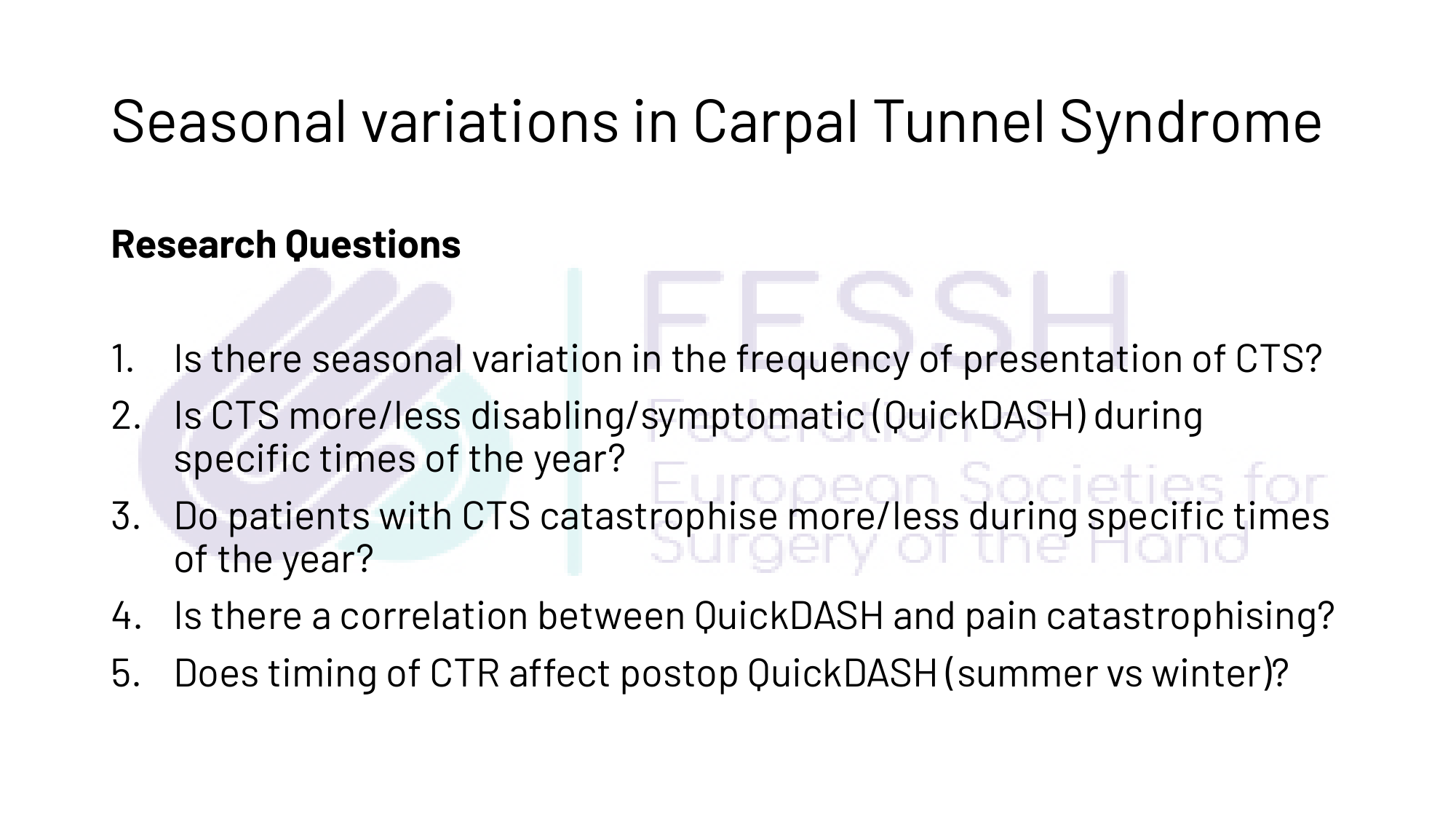

# Seasonal variations in Carpal Tunnel Syndrome
Research Questions

Is there seasonal variation in the frequency of presentation of CTS?
Is CTS more/less disabling/symptomatic (QuickDASH) during specific times of the year?
Do patients with CTS catastrophise more/less during specific times of the year?
Is there a correlation between QuickDASH and pain catastrophising?
Does timing of CTR affect postop QuickDASH (summer vs winter)?